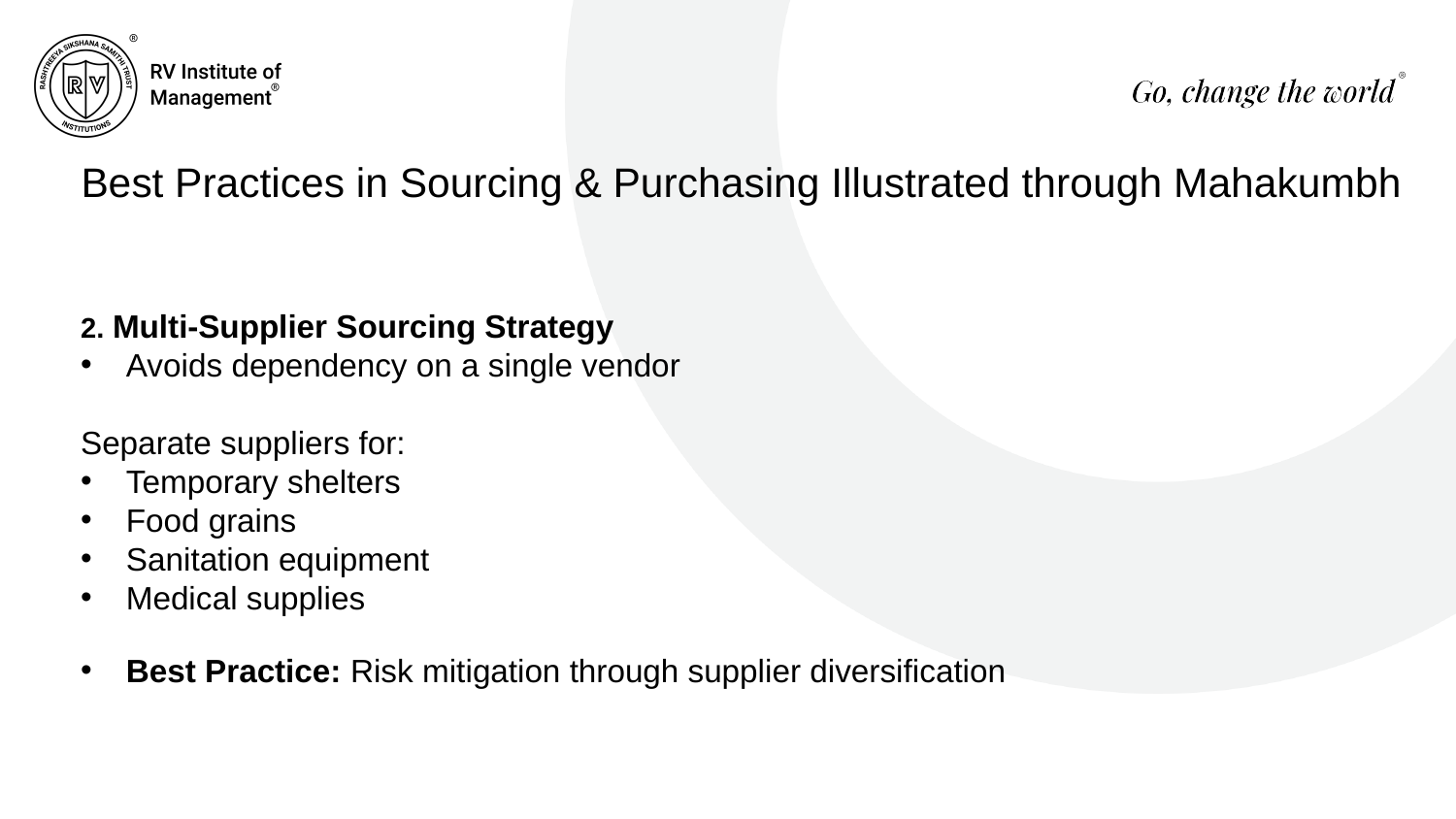

# Best Practices in Sourcing & Purchasing Illustrated through Mahakumbh
2. Multi-Supplier Sourcing Strategy
Avoids dependency on a single vendor

Separate suppliers for:
Temporary shelters
Food grains
Sanitation equipment
Medical supplies

Best Practice: Risk mitigation through supplier diversification